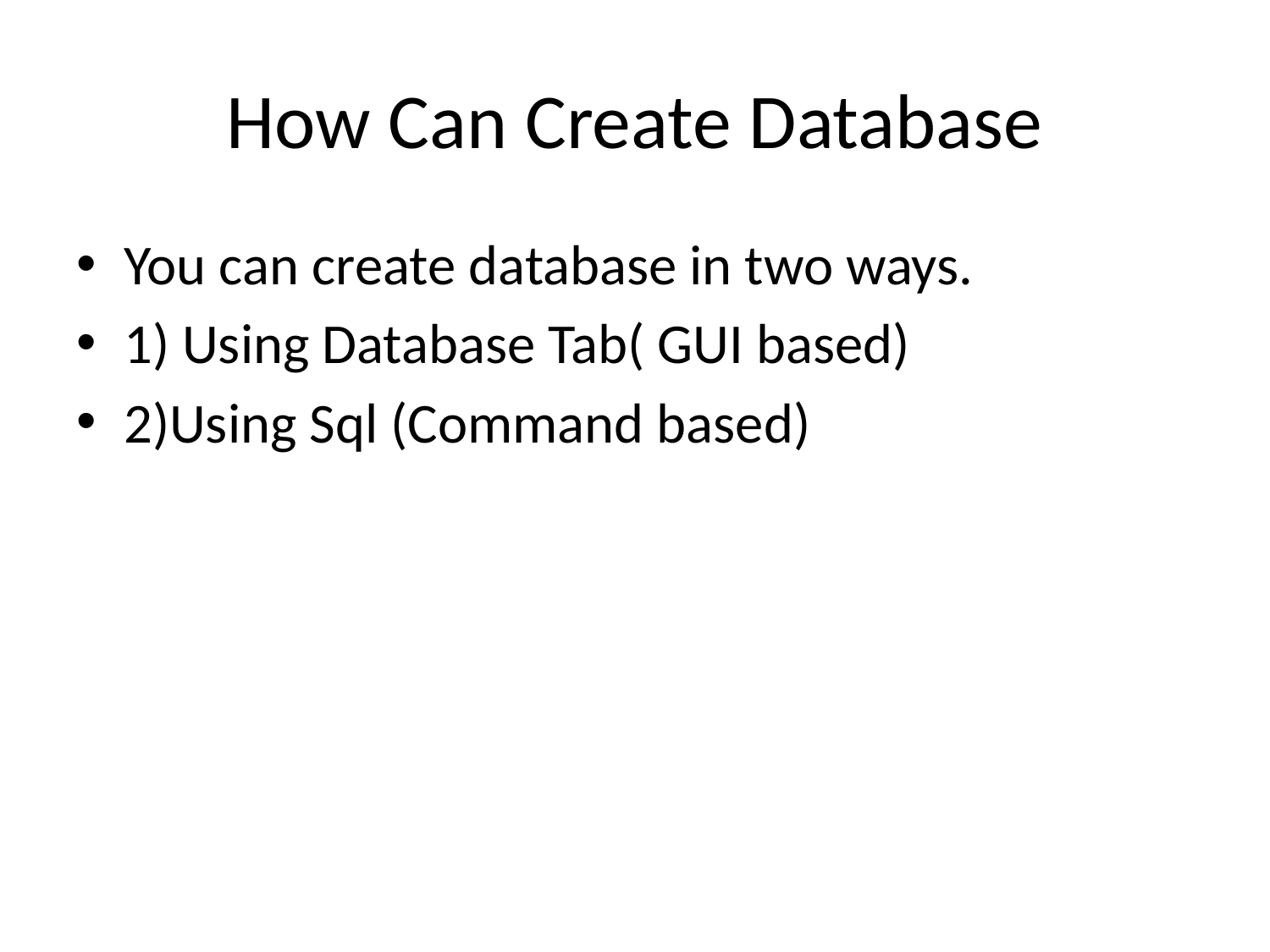

# How Can Create Database
You can create database in two ways.
1) Using Database Tab( GUI based)
2)Using Sql (Command based)